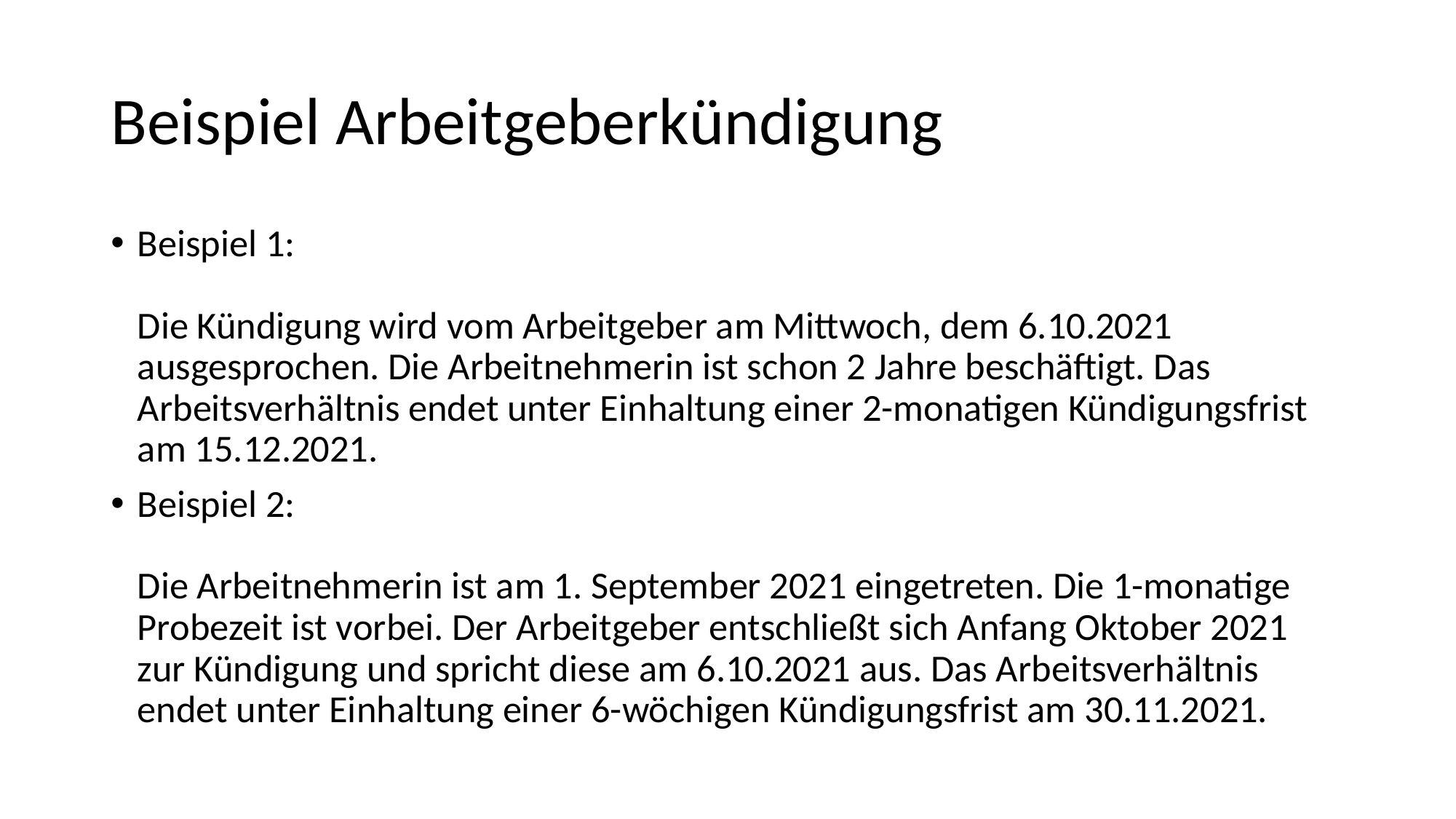

# Beispiel Arbeitgeberkündigung
Beispiel 1:
Die Kündigung wird vom Arbeitgeber am Mittwoch, dem 6.10.2021 ausgesprochen. Die Arbeitnehmerin ist schon 2 Jahre beschäftigt. Das Arbeitsverhältnis endet unter Einhaltung einer 2-monatigen Kündigungsfrist am 15.12.2021.
Beispiel 2:
Die Arbeitnehmerin ist am 1. September 2021 eingetreten. Die 1-monatige Probezeit ist vorbei. Der Arbeitgeber entschließt sich Anfang Oktober 2021 zur Kündigung und spricht diese am 6.10.2021 aus. Das Arbeitsverhältnis endet unter Einhaltung einer 6-wöchigen Kündigungsfrist am 30.11.2021.